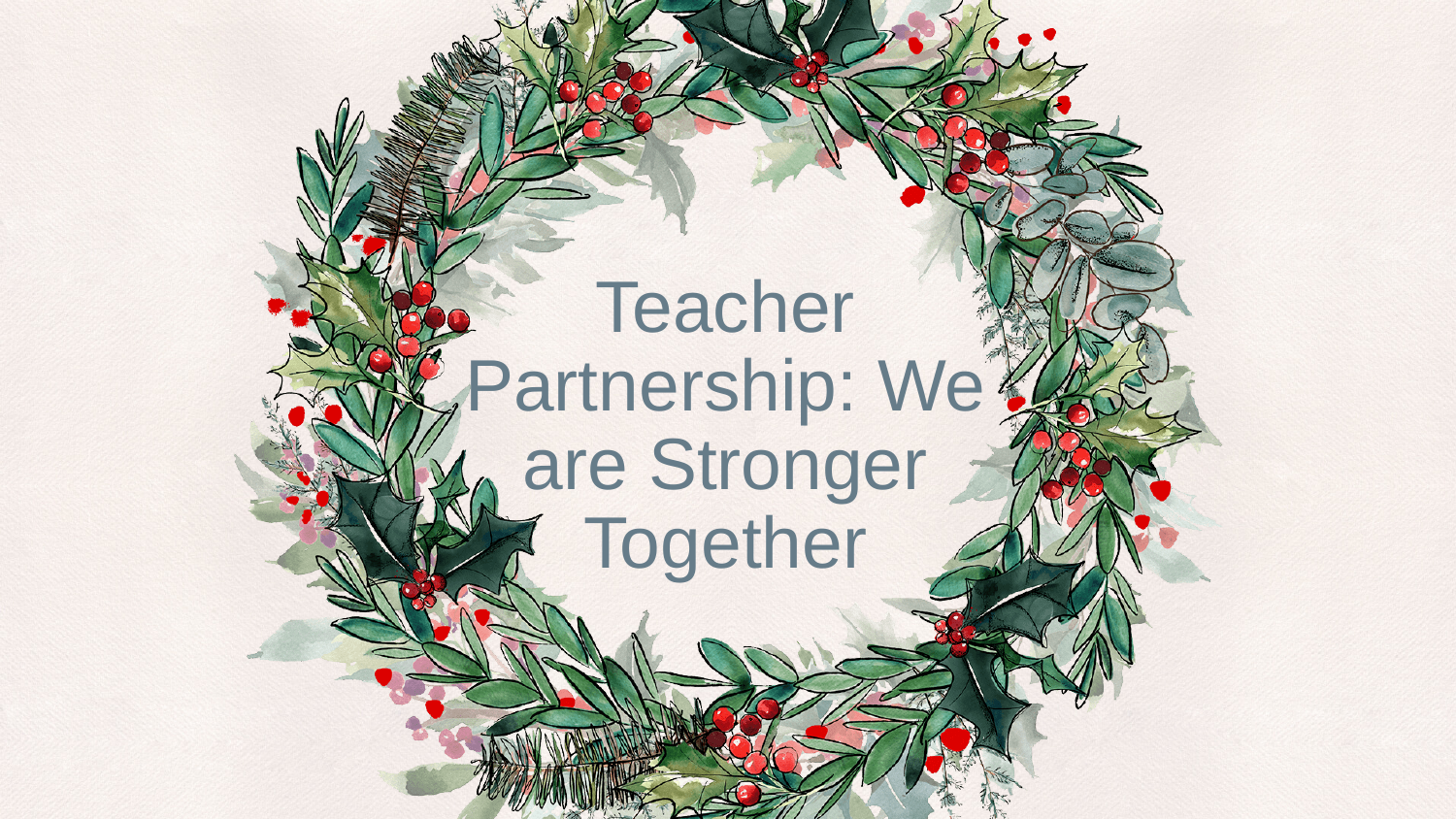

# Teacher Partnership: We are Stronger Together